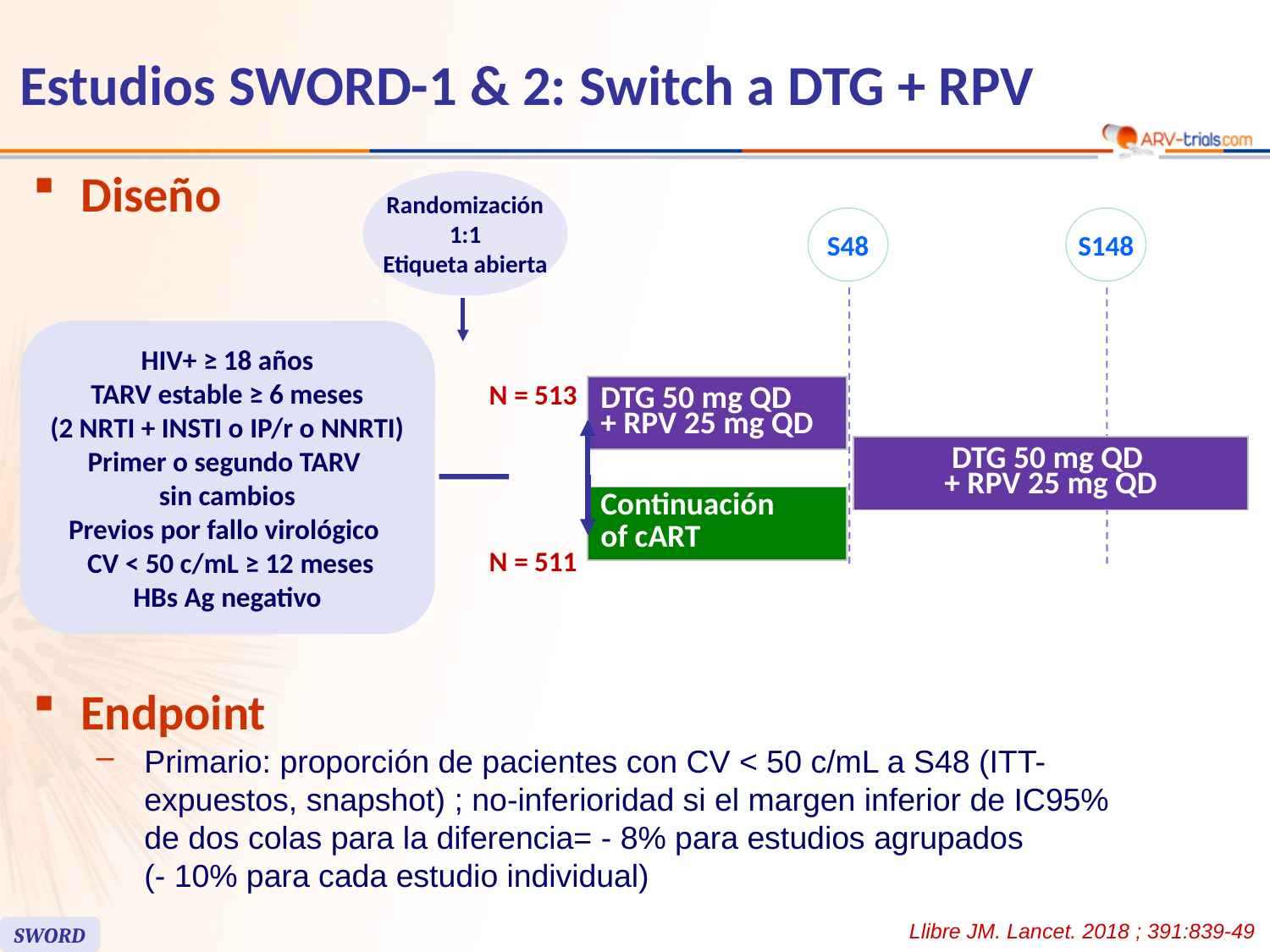

# Estudios SWORD-1 & 2: Switch a DTG + RPV
Diseño
Randomización
1:1
Etiqueta abierta
S48
S148

HIV+ ≥ 18 años
TARV estable ≥ 6 meses
(2 NRTI + INSTI o IP/r o NNRTI)
Primer o segundo TARV
sin cambios
Previos por fallo virológico
 CV < 50 c/mL ≥ 12 meses
HBs Ag negativo
N = 513
| DTG 50 mg QD + RPV 25 mg QD |
| --- |
| DTG 50 mg QD + RPV 25 mg QD |
| --- |

| Continuación of cART |
| --- |
N = 511
Endpoint
Primario: proporción de pacientes con CV < 50 c/mL a S48 (ITT-expuestos, snapshot) ; no-inferioridad si el margen inferior de IC95%
de dos colas para la diferencia= - 8% para estudios agrupados
(- 10% para cada estudio individual)
Llibre JM. Lancet. 2018 ; 391:839-49
SWORD